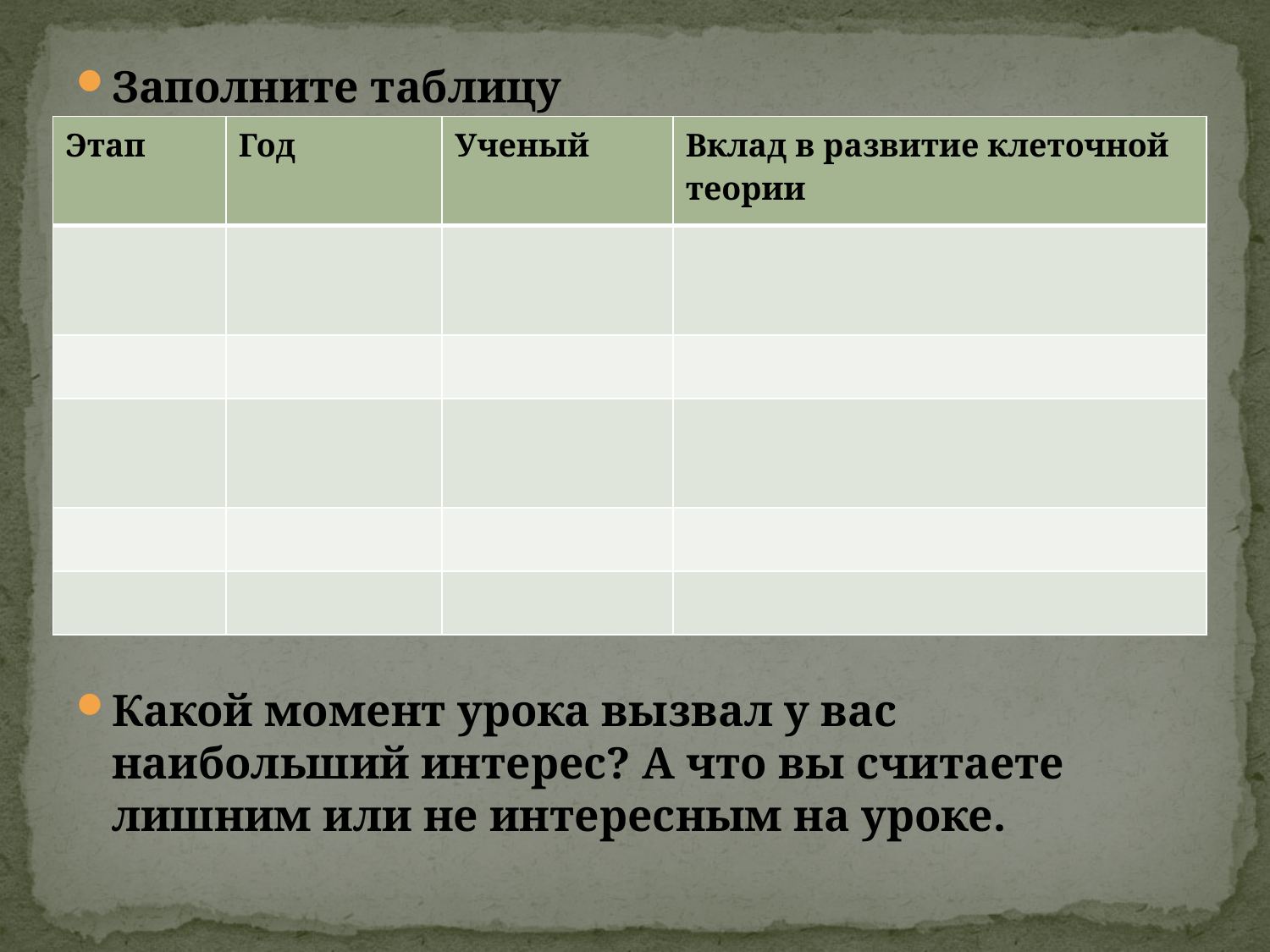

Заполните таблицу

Какой момент урока вызвал у вас наибольший интерес? А что вы считаете лишним или не интересным на уроке.

| Этап | Год | Ученый | Вклад в развитие клеточной теории |
| --- | --- | --- | --- |
|  |  |  |  |
|  |  |  |  |
|  |  |  |  |
|  |  |  |  |
|  |  |  |  |